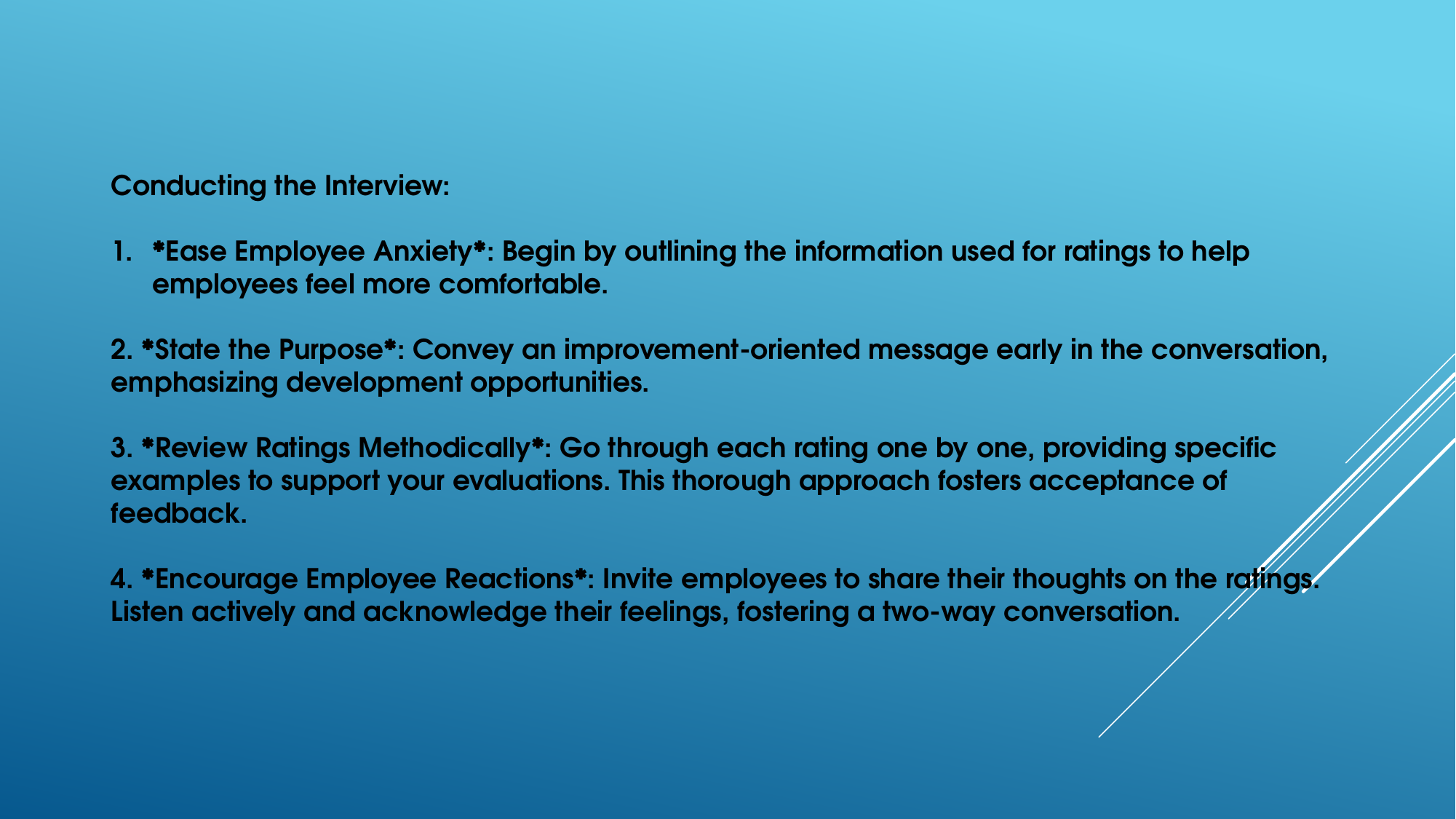

Conducting the Interview:

*Ease Employee Anxiety*: Begin by outlining the information used for ratings to help employees feel more comfortable.

2. *State the Purpose*: Convey an improvement-oriented message early in the conversation, emphasizing development opportunities.

3. *Review Ratings Methodically*: Go through each rating one by one, providing specific examples to support your evaluations. This thorough approach fosters acceptance of feedback.

4. *Encourage Employee Reactions*: Invite employees to share their thoughts on the ratings. Listen actively and acknowledge their feelings, fostering a two-way conversation.